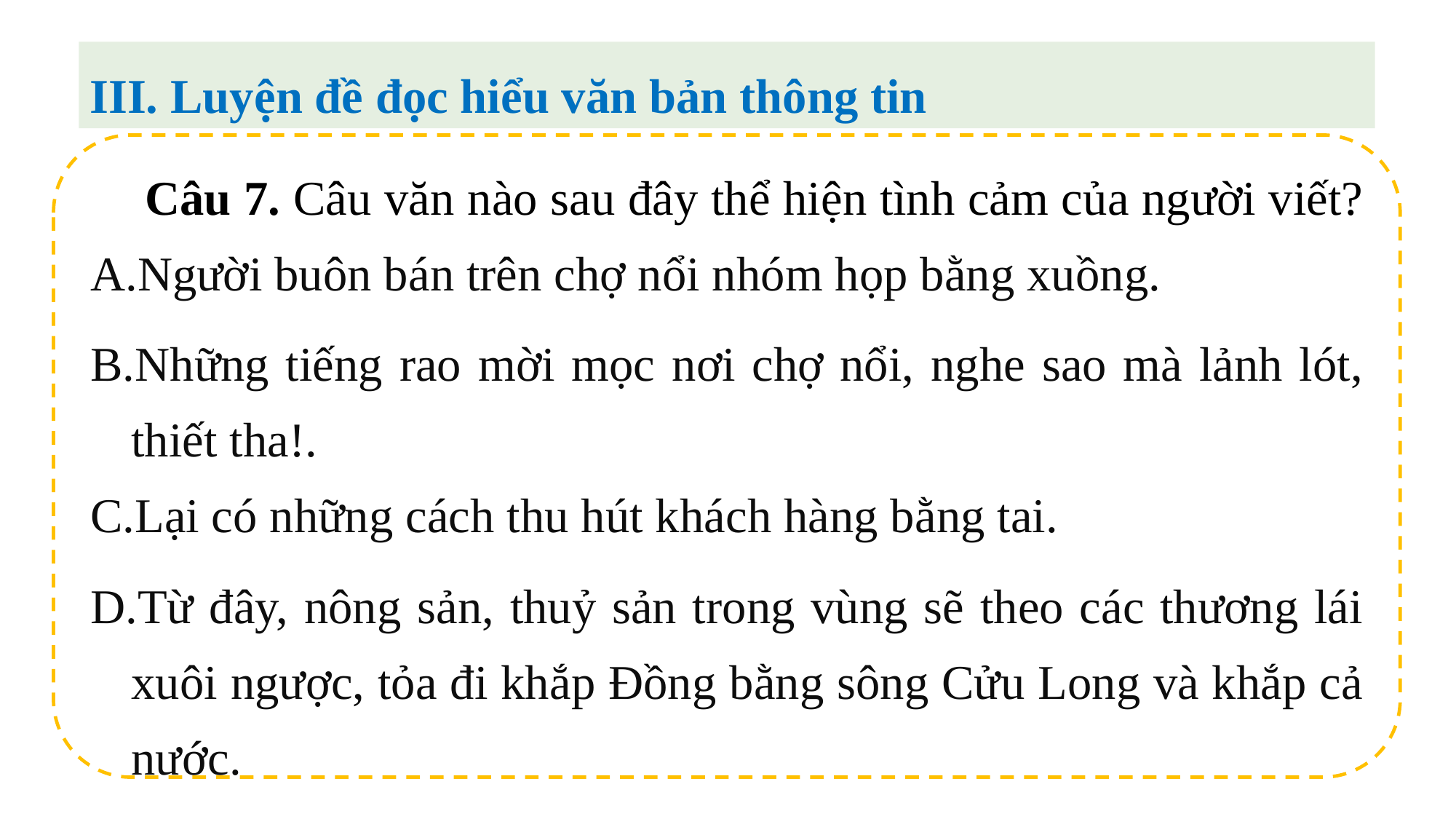

III. Luyện đề đọc hiểu văn bản thông tin

Câu 7. Câu văn nào sau đây thể hiện tình cảm của người viết?
Người buôn bán trên chợ nổi nhóm họp bằng xuồng.
Những tiếng rao mời mọc nơi chợ nổi, nghe sao mà lảnh lót, thiết tha!.
Lại có những cách thu hút khách hàng bằng tai.
Từ đây, nông sản, thuỷ sản trong vùng sẽ theo các thương lái xuôi ngược, tỏa đi khắp Đồng bằng sông Cửu Long và khắp cả nước.